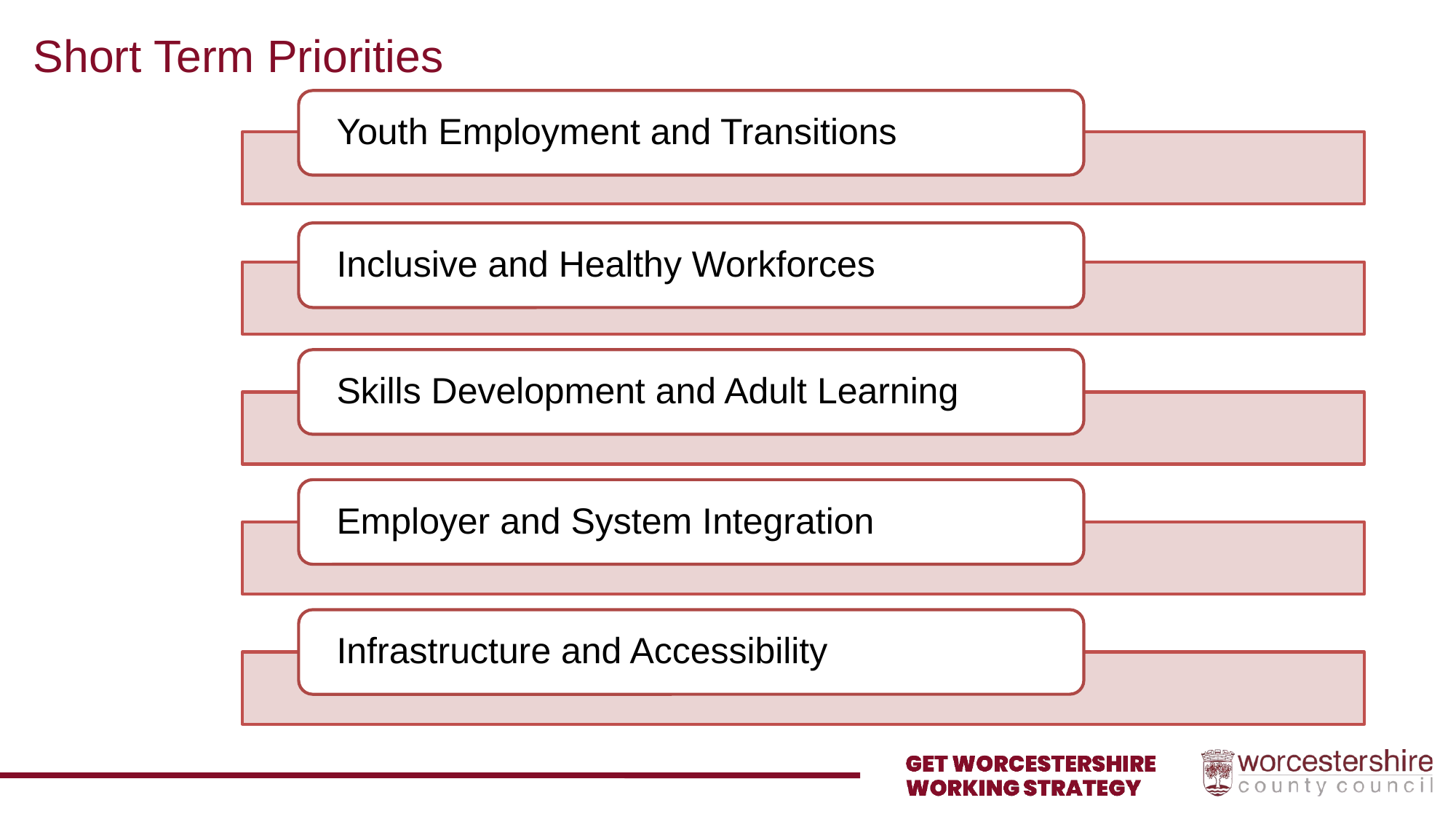

# Short Term Priorities
Youth Employment and Transitions
Inclusive and Healthy Workforces
Skills Development and Adult Learning
Employer and System Integration
Infrastructure and Accessibility